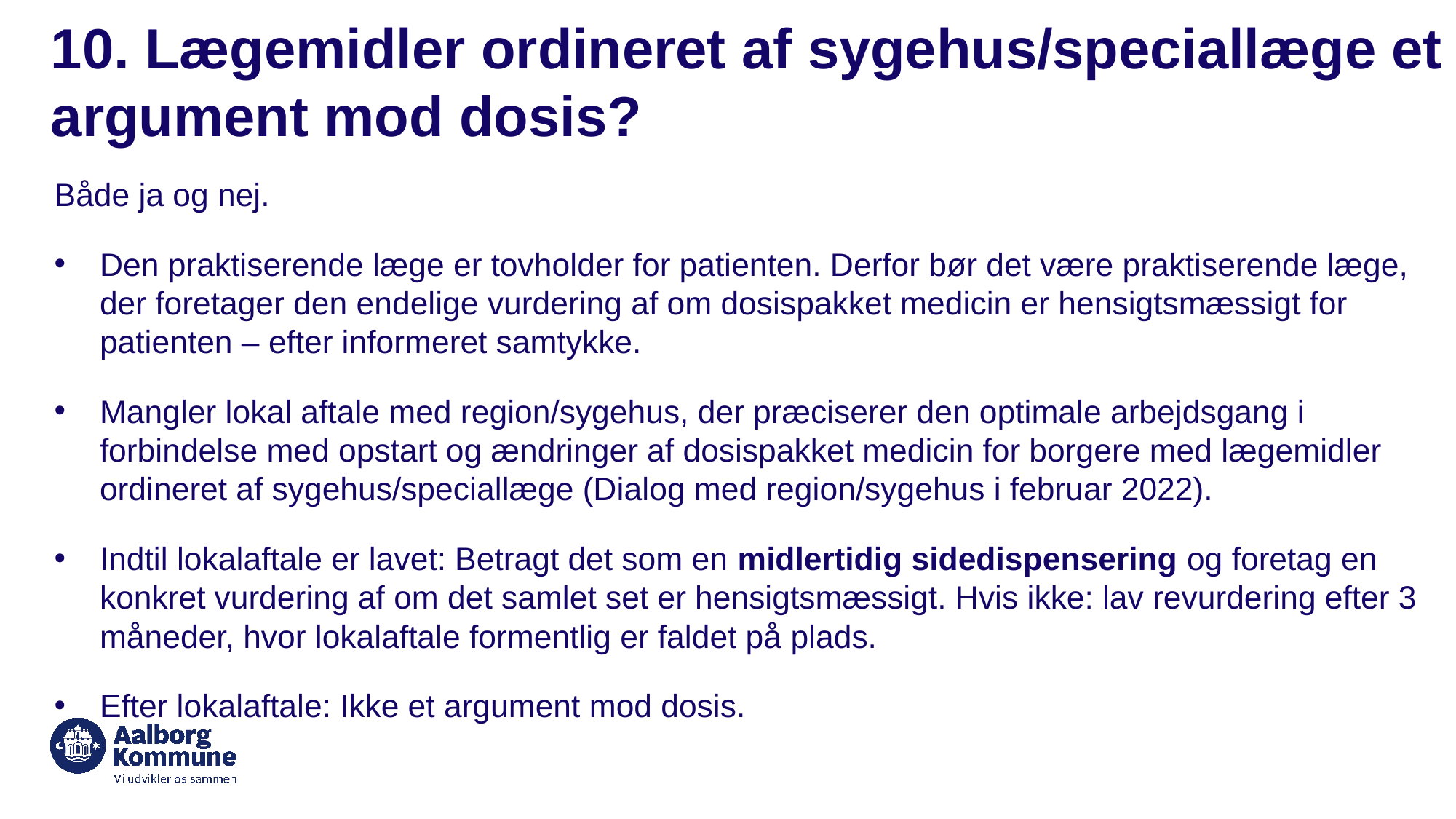

# 10. Lægemidler ordineret af sygehus/speciallæge et argument mod dosis?
Både ja og nej.
Den praktiserende læge er tovholder for patienten. Derfor bør det være praktiserende læge, der foretager den endelige vurdering af om dosispakket medicin er hensigtsmæssigt for patienten – efter informeret samtykke.
Mangler lokal aftale med region/sygehus, der præciserer den optimale arbejdsgang i forbindelse med opstart og ændringer af dosispakket medicin for borgere med lægemidler ordineret af sygehus/speciallæge (Dialog med region/sygehus i februar 2022).
Indtil lokalaftale er lavet: Betragt det som en midlertidig sidedispensering og foretag en konkret vurdering af om det samlet set er hensigtsmæssigt. Hvis ikke: lav revurdering efter 3 måneder, hvor lokalaftale formentlig er faldet på plads.
Efter lokalaftale: Ikke et argument mod dosis.